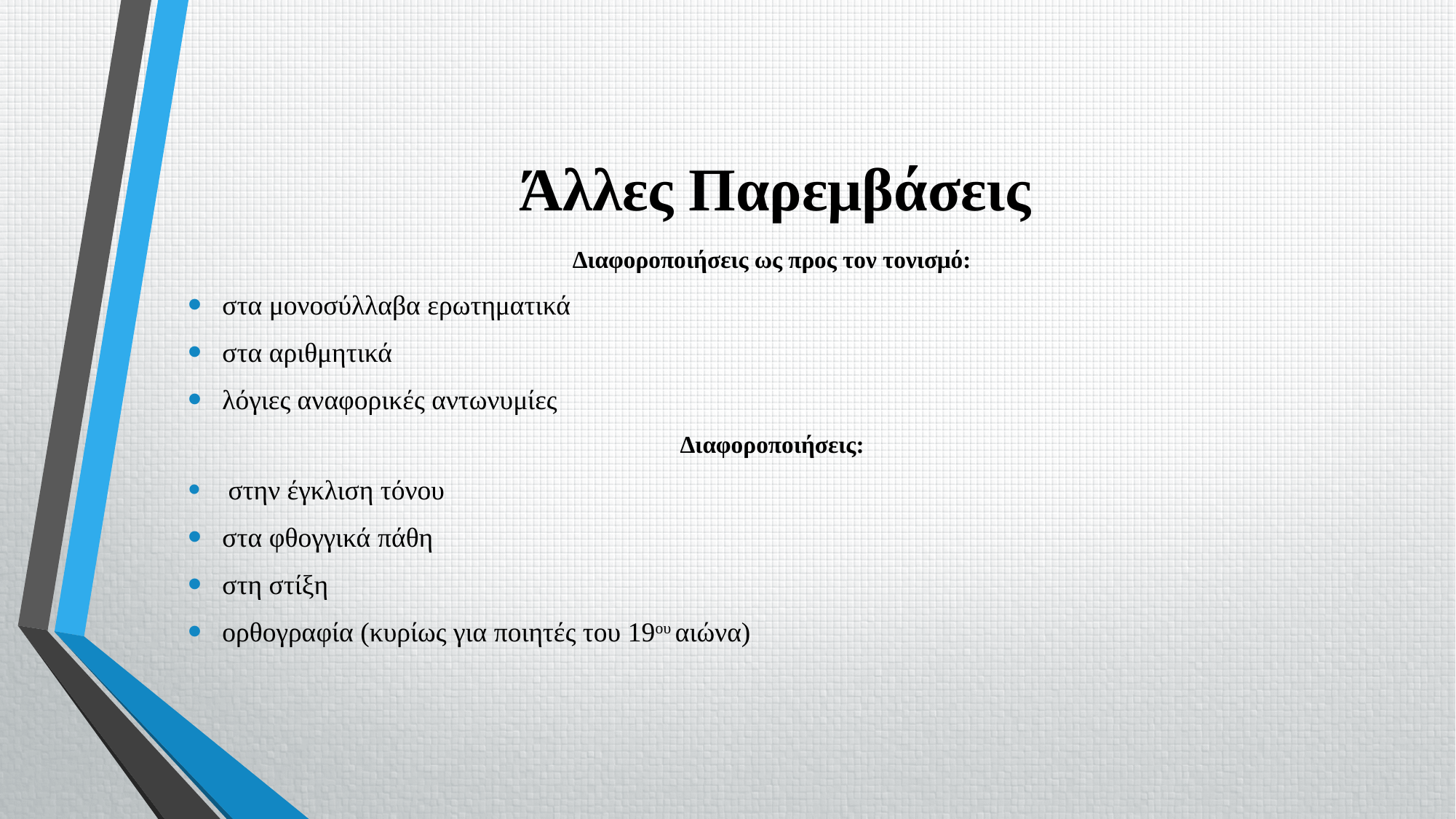

# Άλλες Παρεμβάσεις
Διαφοροποιήσεις ως προς τον τονισμό:
στα μονοσύλλαβα ερωτηματικά
στα αριθμητικά
λόγιες αναφορικές αντωνυμίες
Διαφοροποιήσεις:
 στην έγκλιση τόνου
στα φθογγικά πάθη
στη στίξη
ορθογραφία (κυρίως για ποιητές του 19ου αιώνα)